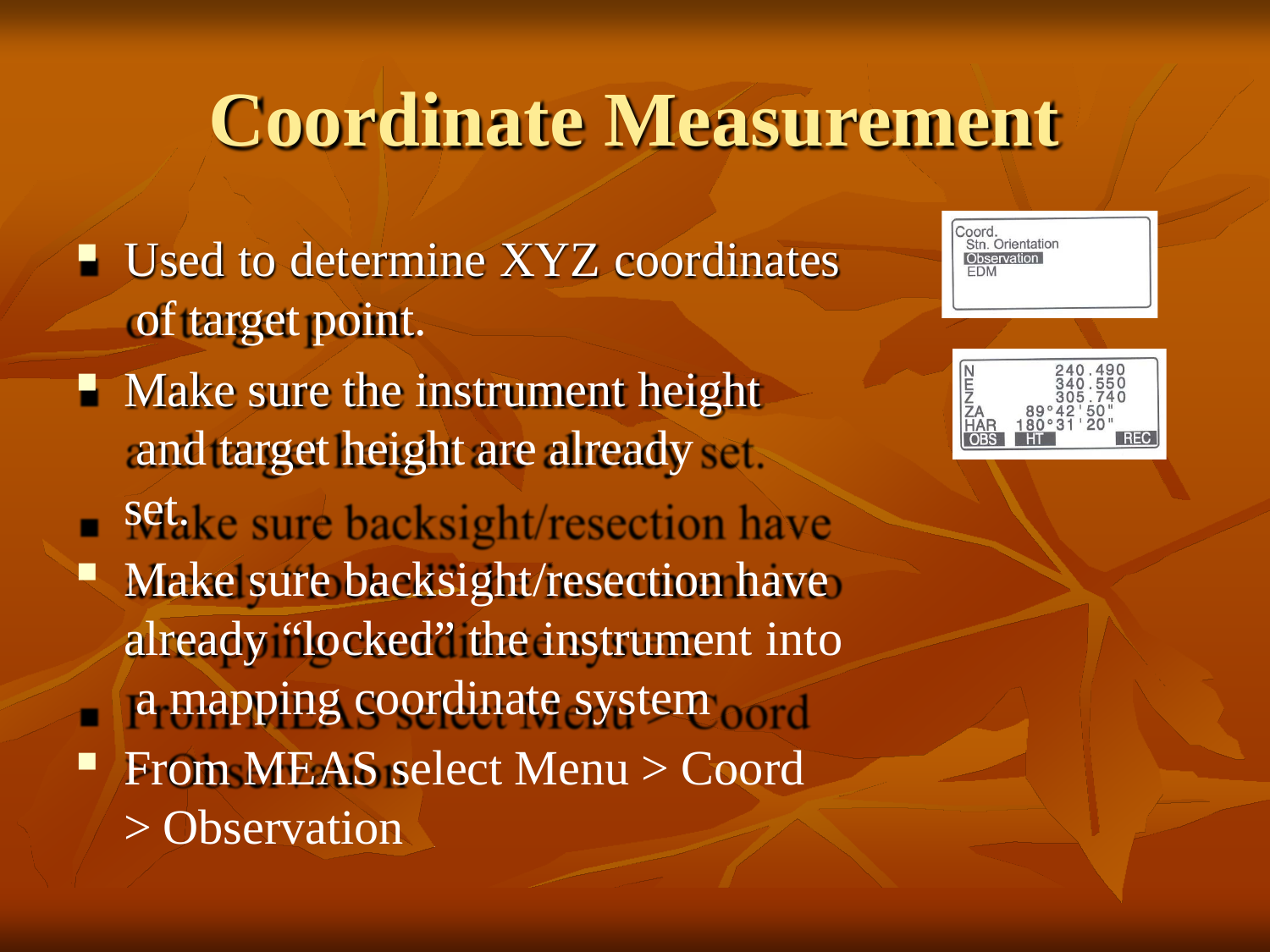

# Coordinate Measurement

Used to determine XYZ coordinates  of target point.
Make sure the instrument height  and target height are already set.
Make sure backsight/resection have  already “locked” the instrument into  a mapping coordinate system
From MEAS select Menu > Coord
> Observation